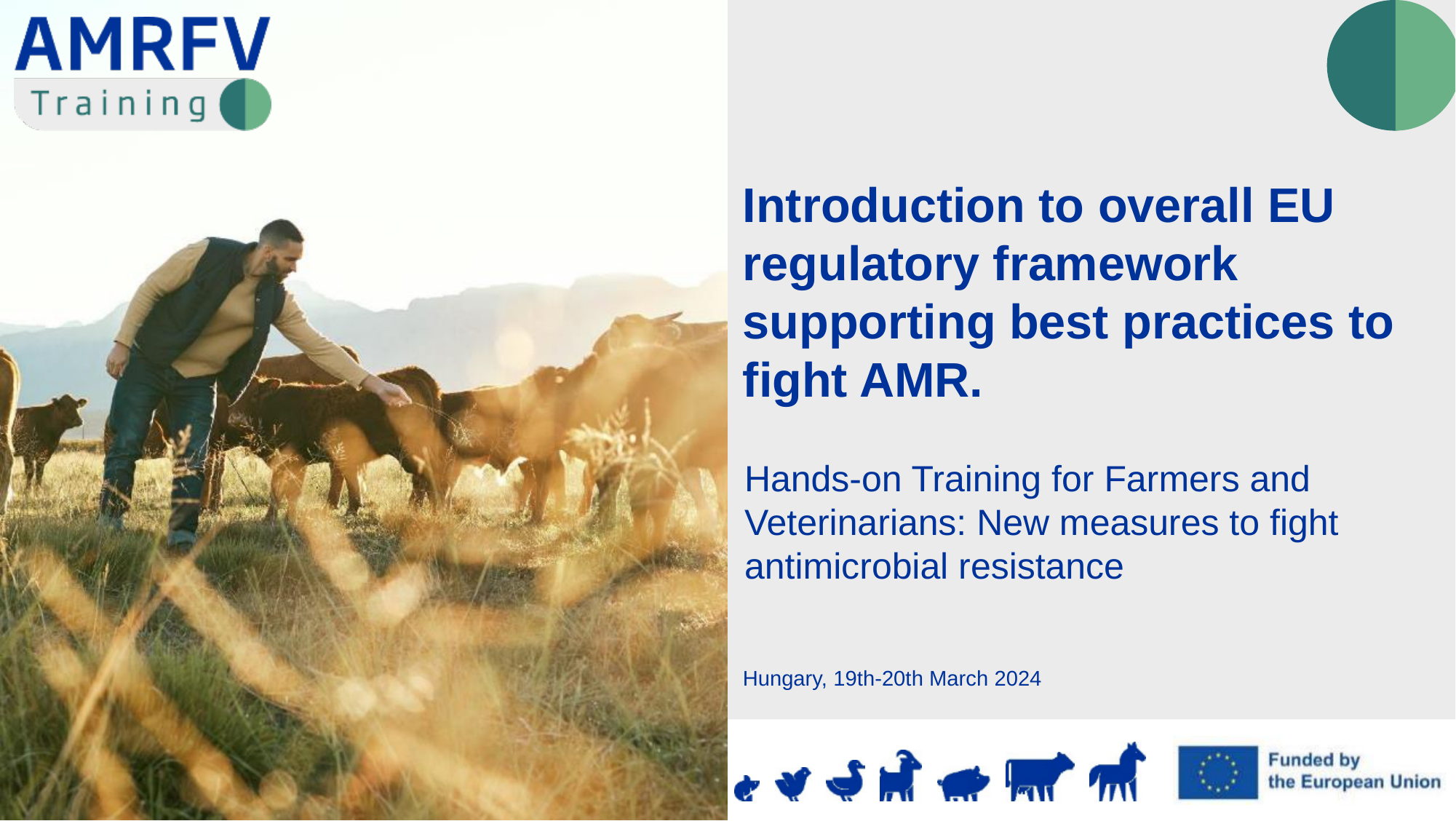

Introduction to overall EU regulatory framework supporting best practices to fight AMR.

Hungary, 19th-20th March 2024